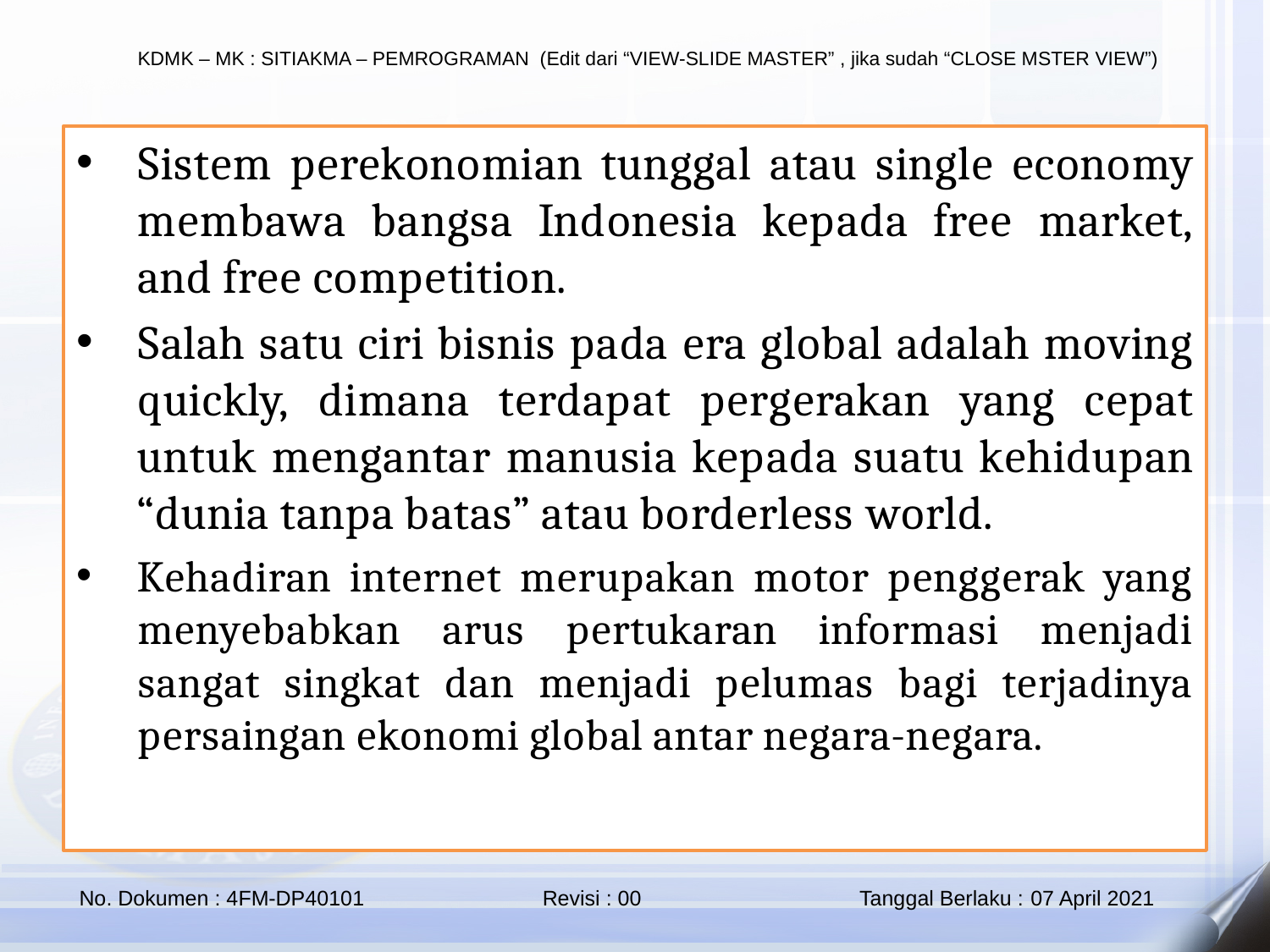

Sistem perekonomian tunggal atau single economy membawa bangsa Indonesia kepada free market, and free competition.
Salah satu ciri bisnis pada era global adalah moving quickly, dimana terdapat pergerakan yang cepat untuk mengantar manusia kepada suatu kehidupan “dunia tanpa batas” atau borderless world.
Kehadiran internet merupakan motor penggerak yang menyebabkan arus pertukaran informasi menjadi sangat singkat dan menjadi pelumas bagi terjadinya persaingan ekonomi global antar negara-negara.